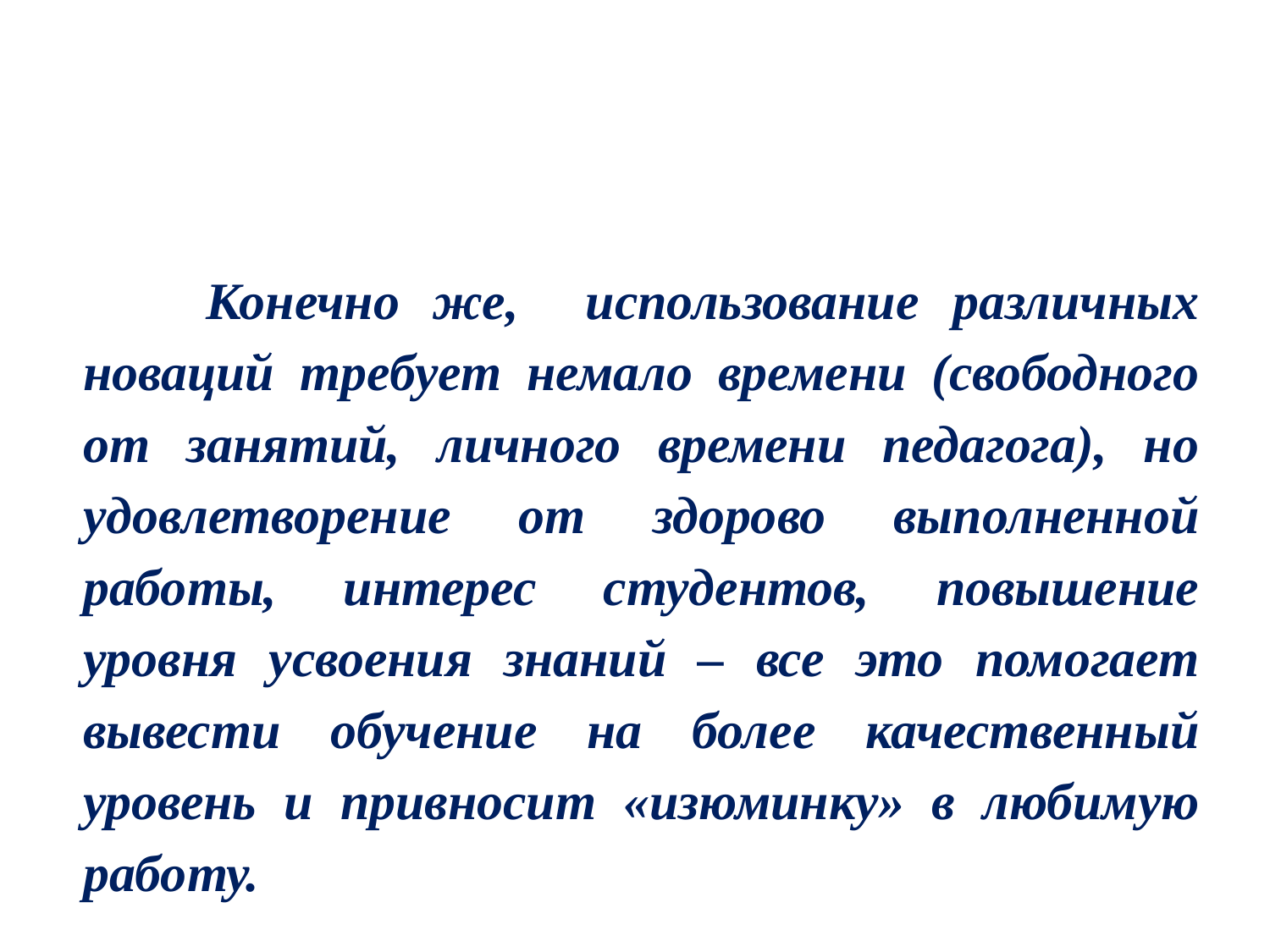

Конечно же,  использование различных новаций требует немало времени (свободного от занятий, личного времени педагога), но удовлетворение от здорово выполненной работы, интерес студентов, повышение уровня усвоения знаний – все это помогает вывести обучение на более качественный уровень и привносит «изюминку» в любимую работу.